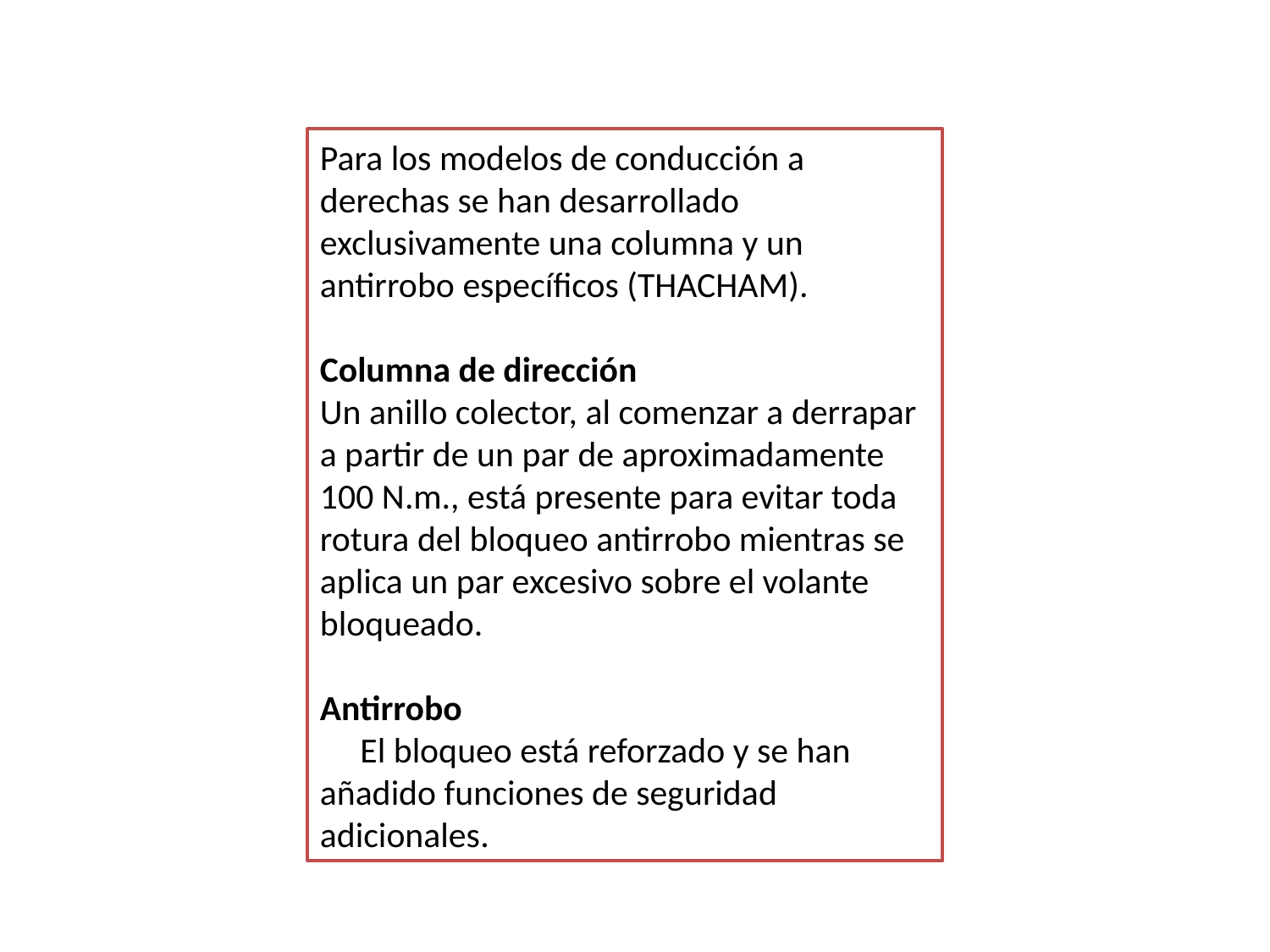

Para los modelos de conducción a derechas se han desarrollado exclusivamente una columna y un antirrobo específicos (THACHAM).

Columna de dirección
Un anillo colector, al comenzar a derrapar a partir de un par de aproximadamente 100 N.m., está presente para evitar toda rotura del bloqueo antirrobo mientras se aplica un par excesivo sobre el volante bloqueado.

Antirrobo
     El bloqueo está reforzado y se han añadido funciones de seguridad adicionales.